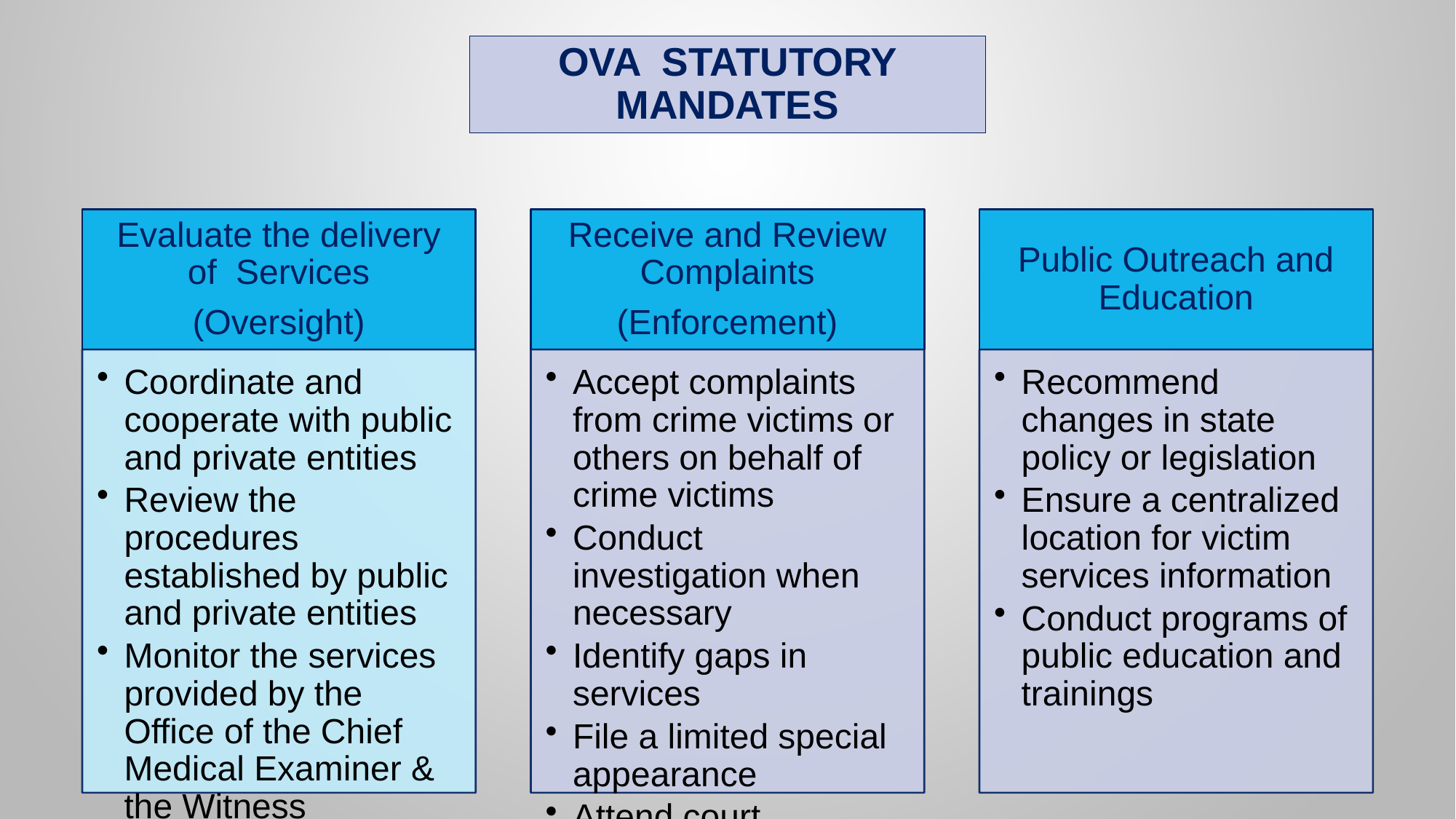

# OVA  statutory mandates
Evaluate the delivery of  Services
(Oversight)
Coordinate and cooperate with public and private entities
Review the procedures established by public and private entities
Monitor the services provided by the Office of the Chief Medical Examiner & the Witness Protection Program
Receive and Review Complaints
(Enforcement)
Accept complaints from crime victims or others on behalf of crime victims
Conduct investigation when necessary
Identify gaps in services
File a limited special appearance
Attend court
Public Outreach and Education
Recommend changes in state policy or legislation
Ensure a centralized location for victim services information
Conduct programs of public education and trainings